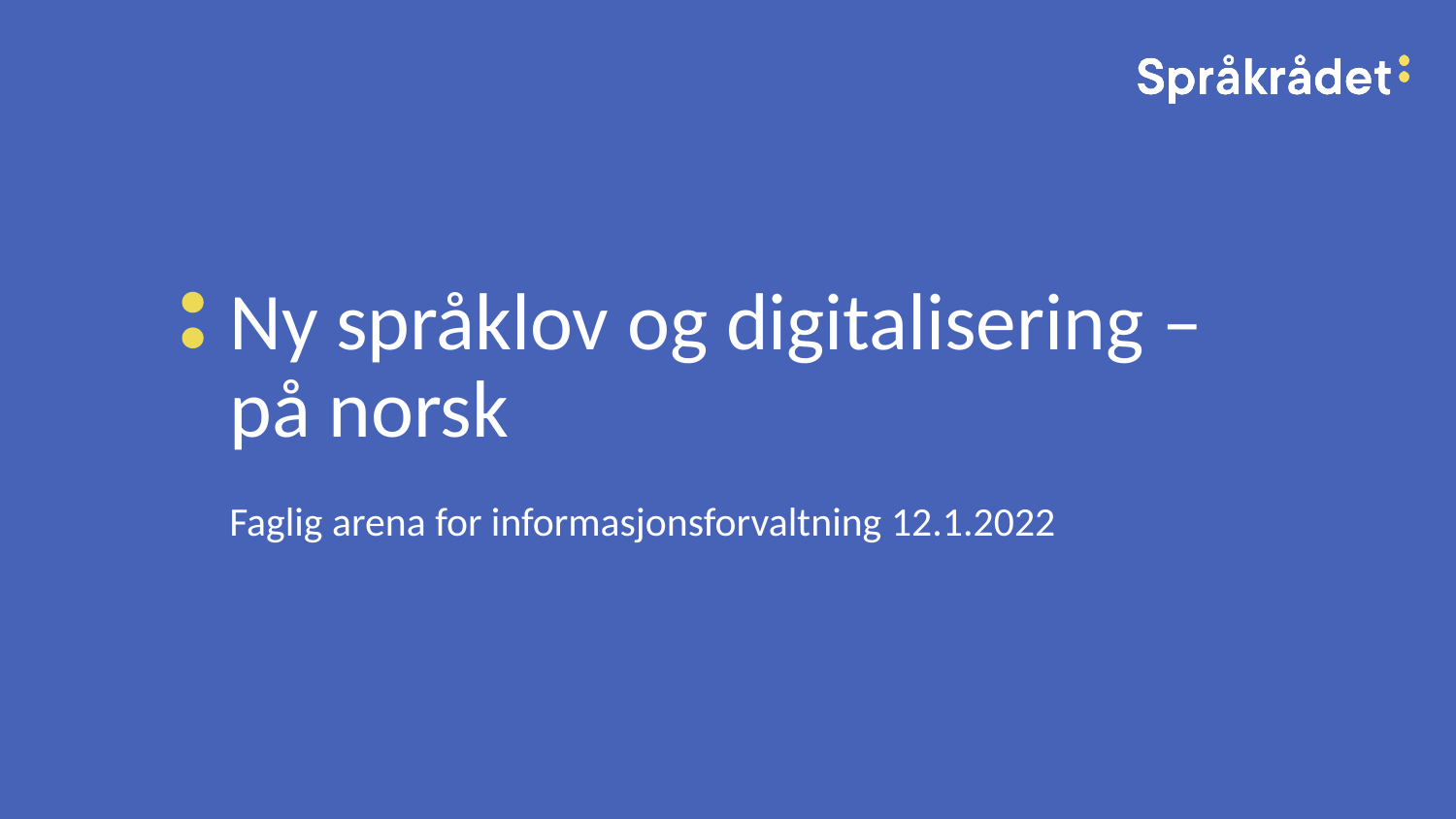

# Ny språklov og digitalisering – på norsk
Faglig arena for informasjonsforvaltning 12.1.2022